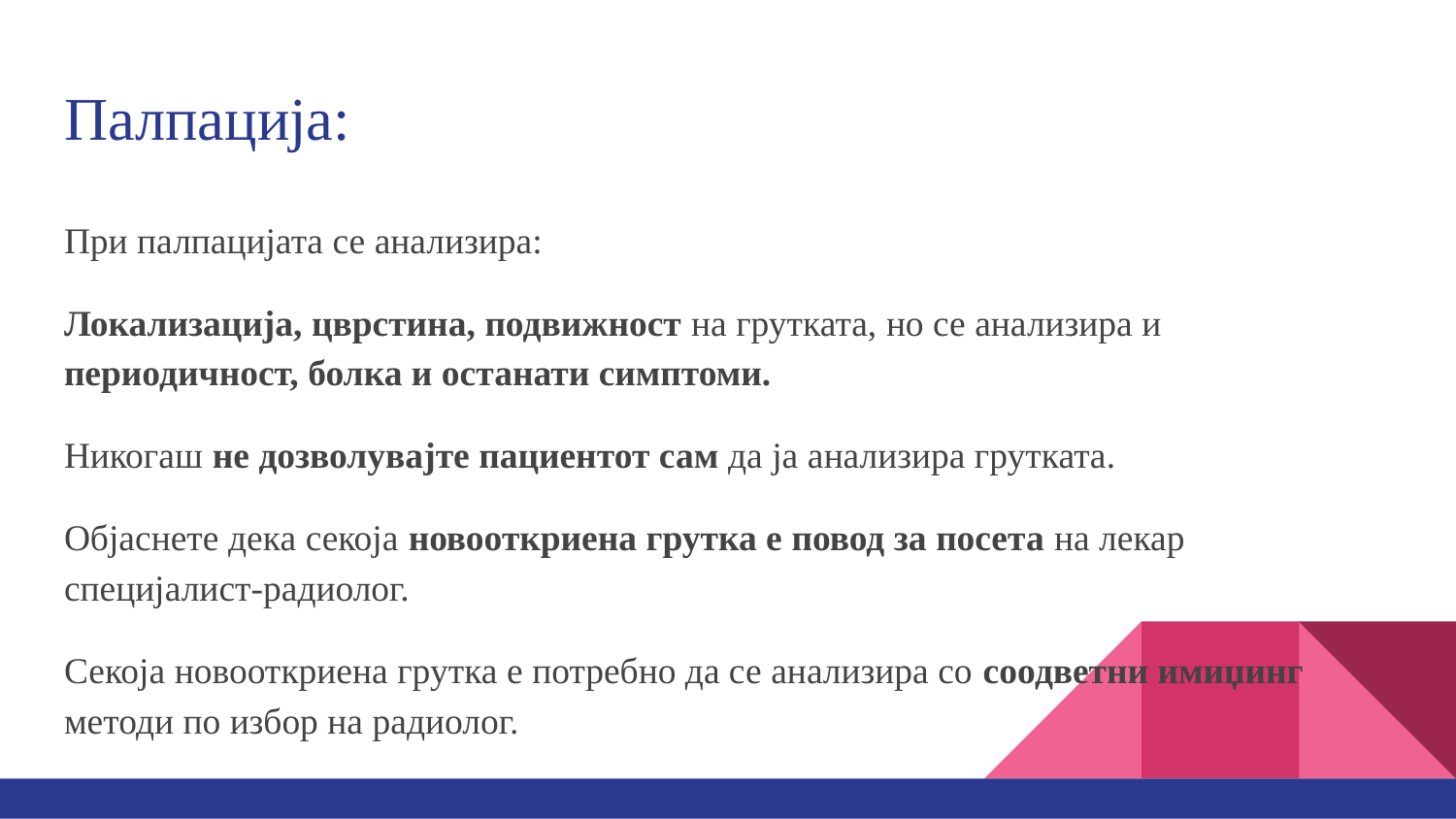

# Палпација:
При палпацијата се анализира:
Локализација, цврстина, подвижност на грутката, но се анализира и периодичност, болка и останати симптоми.
Никогаш не дозволувајте пациентот сам да ја анализира грутката.
Објаснете дека секоја новооткриена грутка е повод за посета на лекар специјалист-радиолог.
Секоја новооткриена грутка е потребно да се анализира со соодветни имиџинг методи по избор на радиолог.